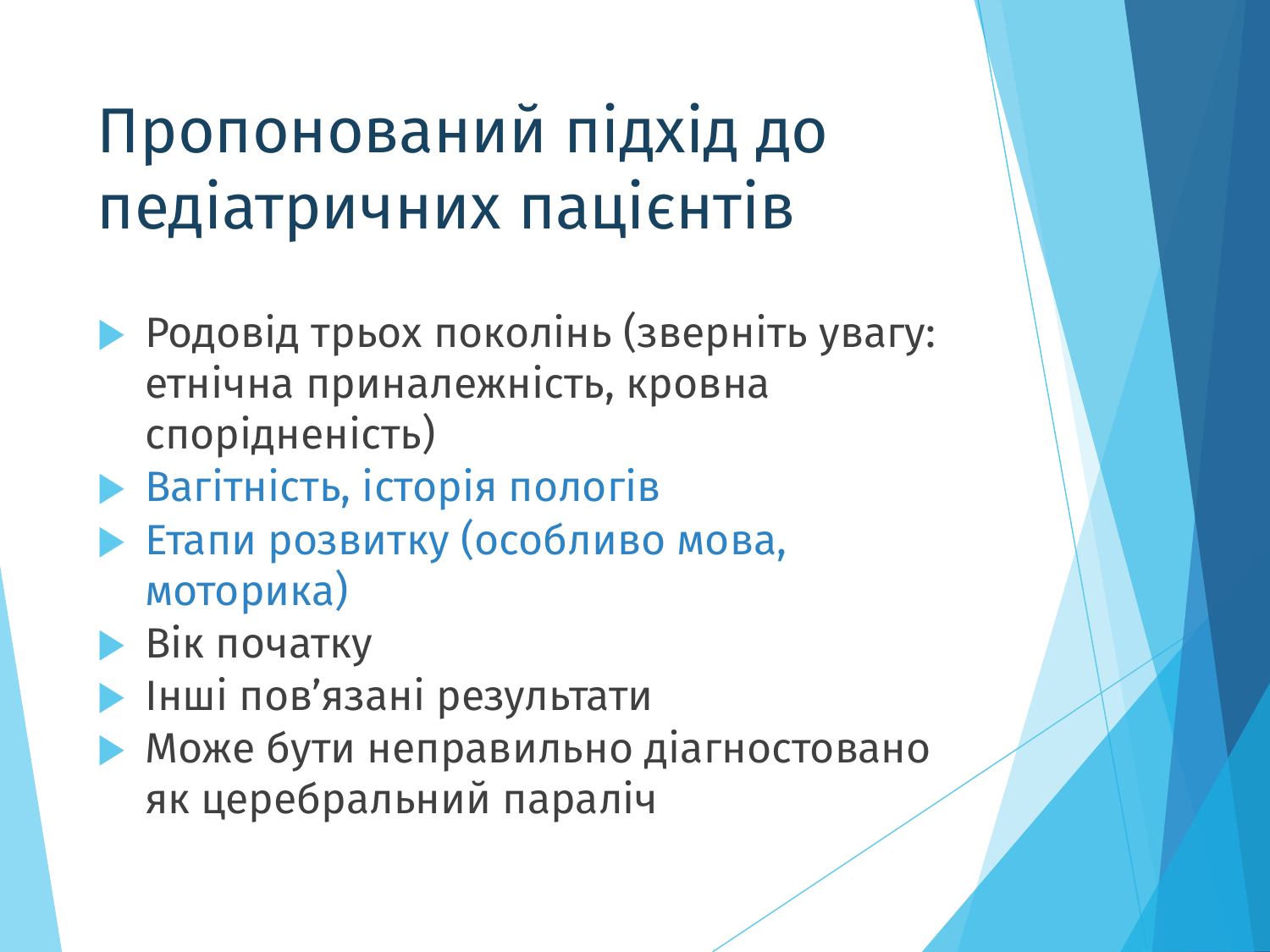

# Пропонований підхід до педіатричних пацієнтів
▶	Родовід трьох поколінь (зверніть увагу: етнічна приналежність, кровна спорідненість)
▶	Вагітність, історія пологів
▶	Етапи розвитку (особливо мова, моторика)
▶	Вік початку
▶	Інші пов’язані результати
▶	Може бути неправильно діагностовано як церебральний параліч